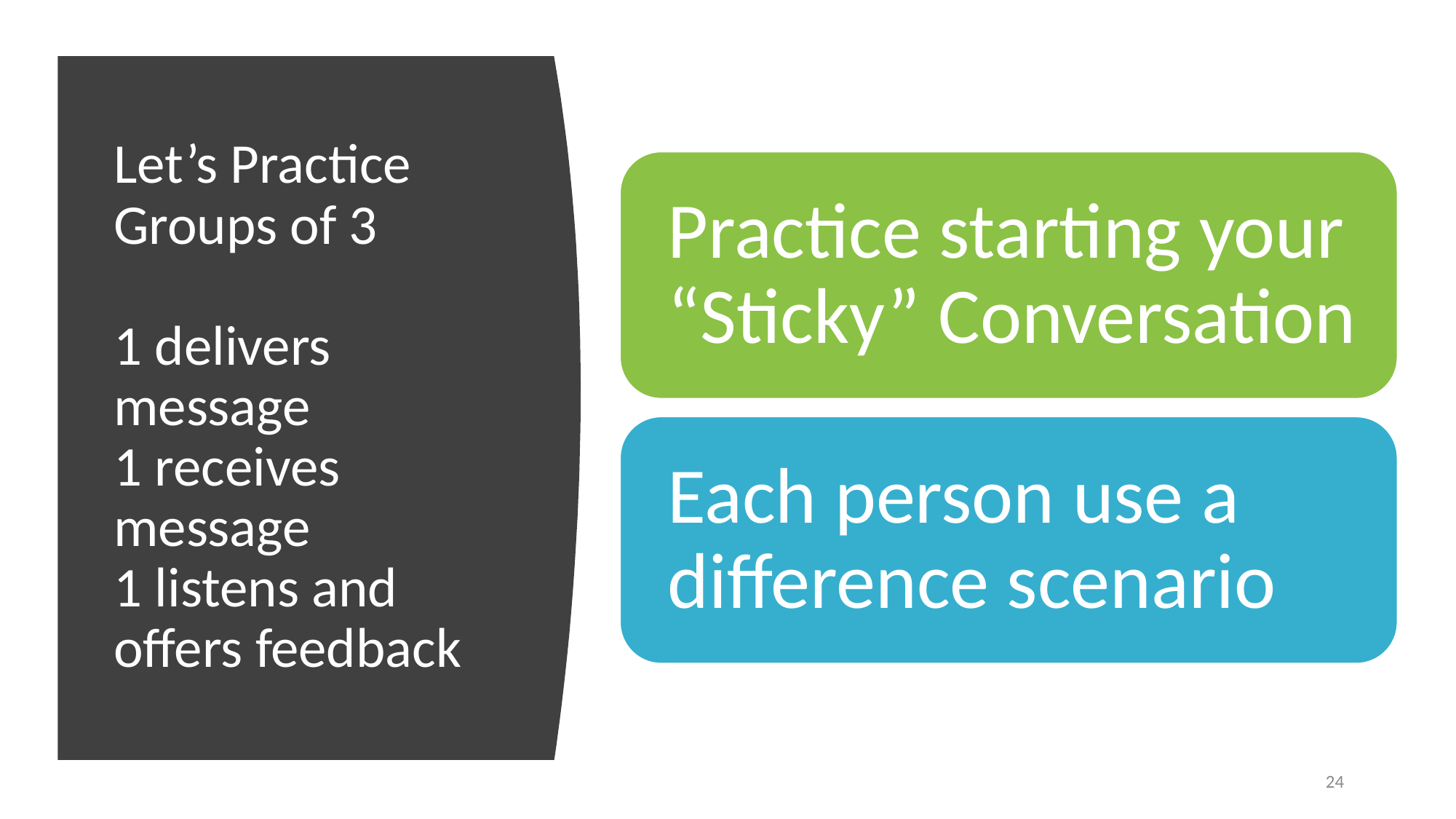

Practice starting your “Sticky” Conversation
Each person use a difference scenario

# Let’s Practice Groups of 3 1 delivers message 1 receives message 1 listens and offers feedback

24